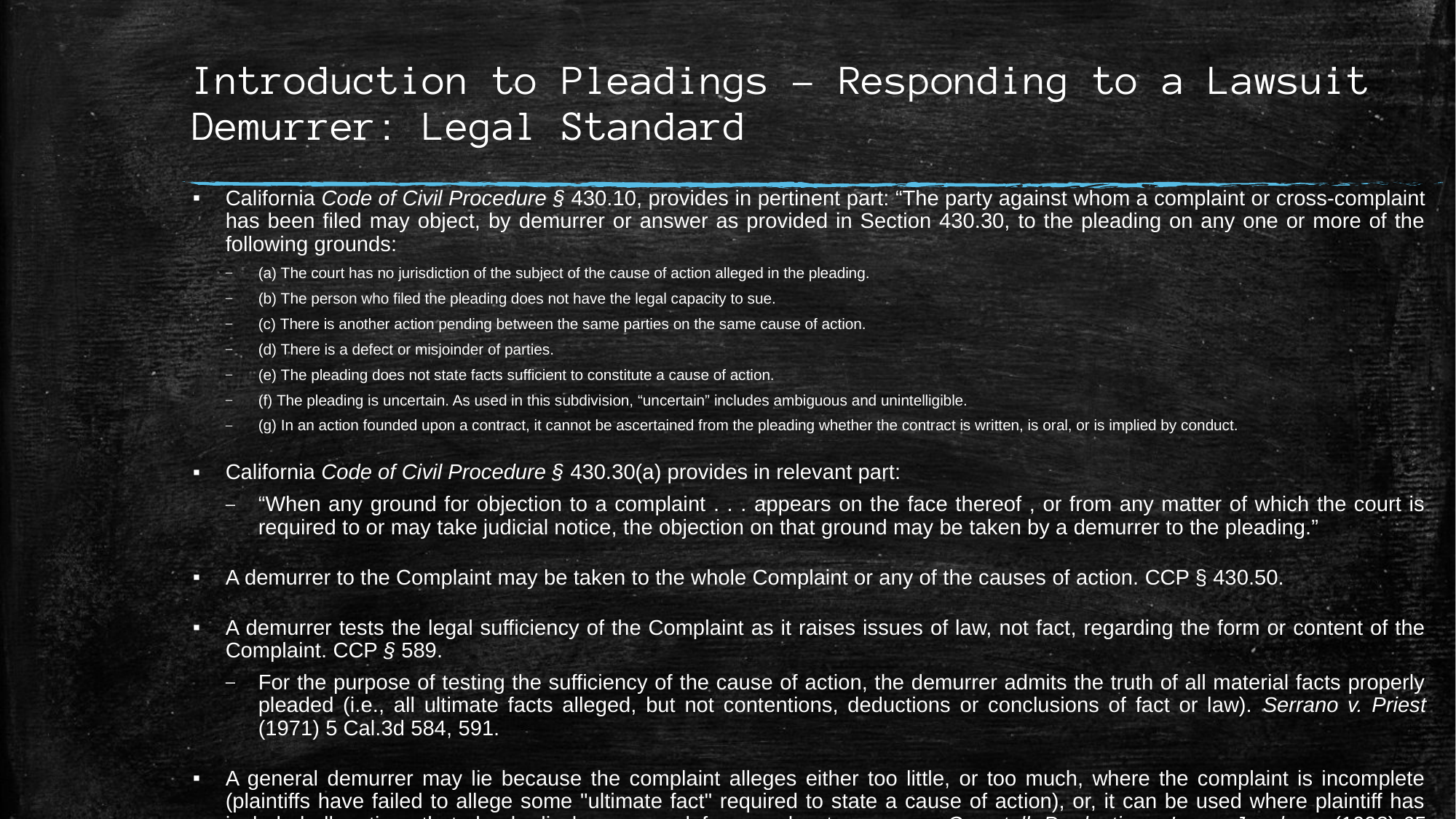

# Introduction to Pleadings – Responding to a Lawsuit Demurrer: Legal Standard
California Code of Civil Procedure § 430.10, provides in pertinent part: “The party against whom a complaint or cross-complaint has been filed may object, by demurrer or answer as provided in Section 430.30, to the pleading on any one or more of the following grounds:
(a) The court has no jurisdiction of the subject of the cause of action alleged in the pleading.
(b) The person who filed the pleading does not have the legal capacity to sue.
(c) There is another action pending between the same parties on the same cause of action.
(d) There is a defect or misjoinder of parties.
(e) The pleading does not state facts sufficient to constitute a cause of action.
(f) The pleading is uncertain. As used in this subdivision, “uncertain” includes ambiguous and unintelligible.
(g) In an action founded upon a contract, it cannot be ascertained from the pleading whether the contract is written, is oral, or is implied by conduct.
California Code of Civil Procedure § 430.30(a) provides in relevant part:
“When any ground for objection to a complaint . . . appears on the face thereof , or from any matter of which the court is required to or may take judicial notice, the objection on that ground may be taken by a demurrer to the pleading.”
A demurrer to the Complaint may be taken to the whole Complaint or any of the causes of action. CCP § 430.50.
A demurrer tests the legal sufficiency of the Complaint as it raises issues of law, not fact, regarding the form or content of the Complaint. CCP § 589.
For the purpose of testing the sufficiency of the cause of action, the demurrer admits the truth of all material facts properly pleaded (i.e., all ultimate facts alleged, but not contentions, deductions or conclusions of fact or law). Serrano v. Priest (1971) 5 Cal.3d 584, 591.
A general demurrer may lie because the complaint alleges either too little, or too much, where the complaint is incomplete (plaintiffs have failed to allege some "ultimate fact" required to state a cause of action), or, it can be used where plaintiff has included allegations that clearly disclose some defense or bar to recovery. Crosstalk Productions, Inc. v. Jacobson (1998) 65 Cal.App.4th 631, 635.